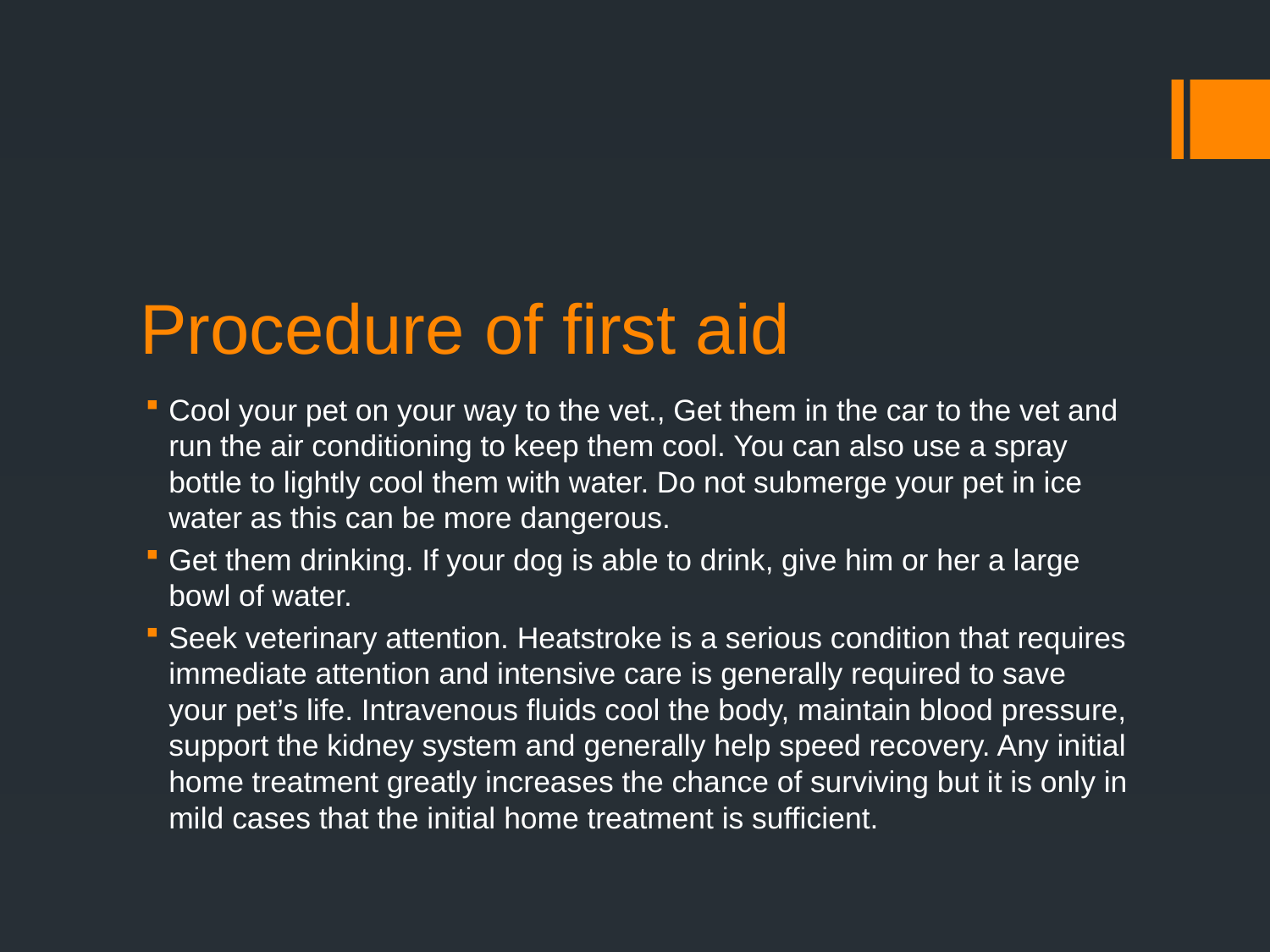

# Procedure of first aid
Cool your pet on your way to the vet., Get them in the car to the vet and run the air conditioning to keep them cool. You can also use a spray bottle to lightly cool them with water. Do not submerge your pet in ice water as this can be more dangerous.
Get them drinking. If your dog is able to drink, give him or her a large bowl of water.
Seek veterinary attention. Heatstroke is a serious condition that requires immediate attention and intensive care is generally required to save your pet’s life. Intravenous fluids cool the body, maintain blood pressure, support the kidney system and generally help speed recovery. Any initial home treatment greatly increases the chance of surviving but it is only in mild cases that the initial home treatment is sufficient.